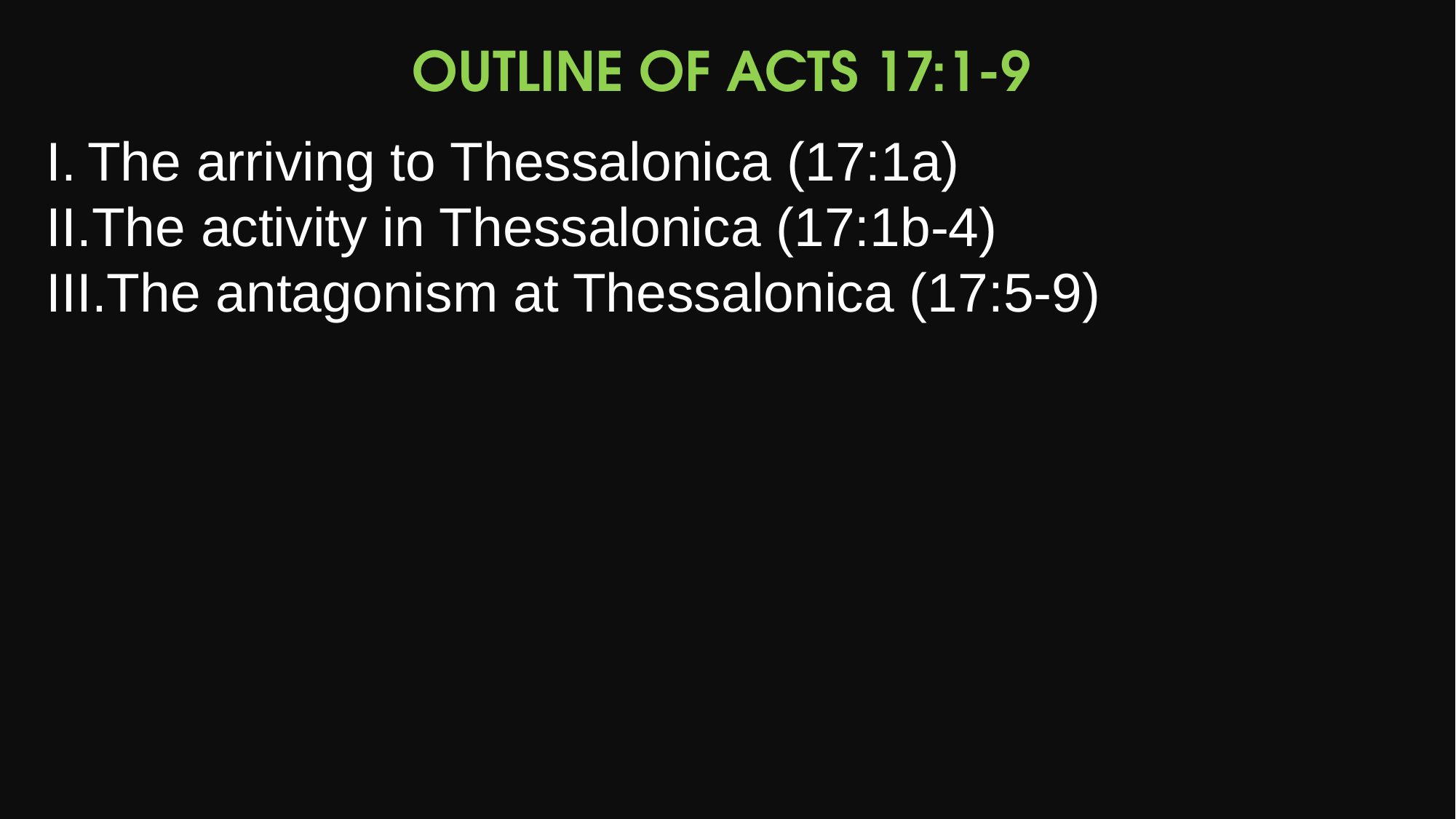

Outline of Acts 17:1-9
The arriving to Thessalonica (17:1a)
The activity in Thessalonica (17:1b-4)
The antagonism at Thessalonica (17:5-9)